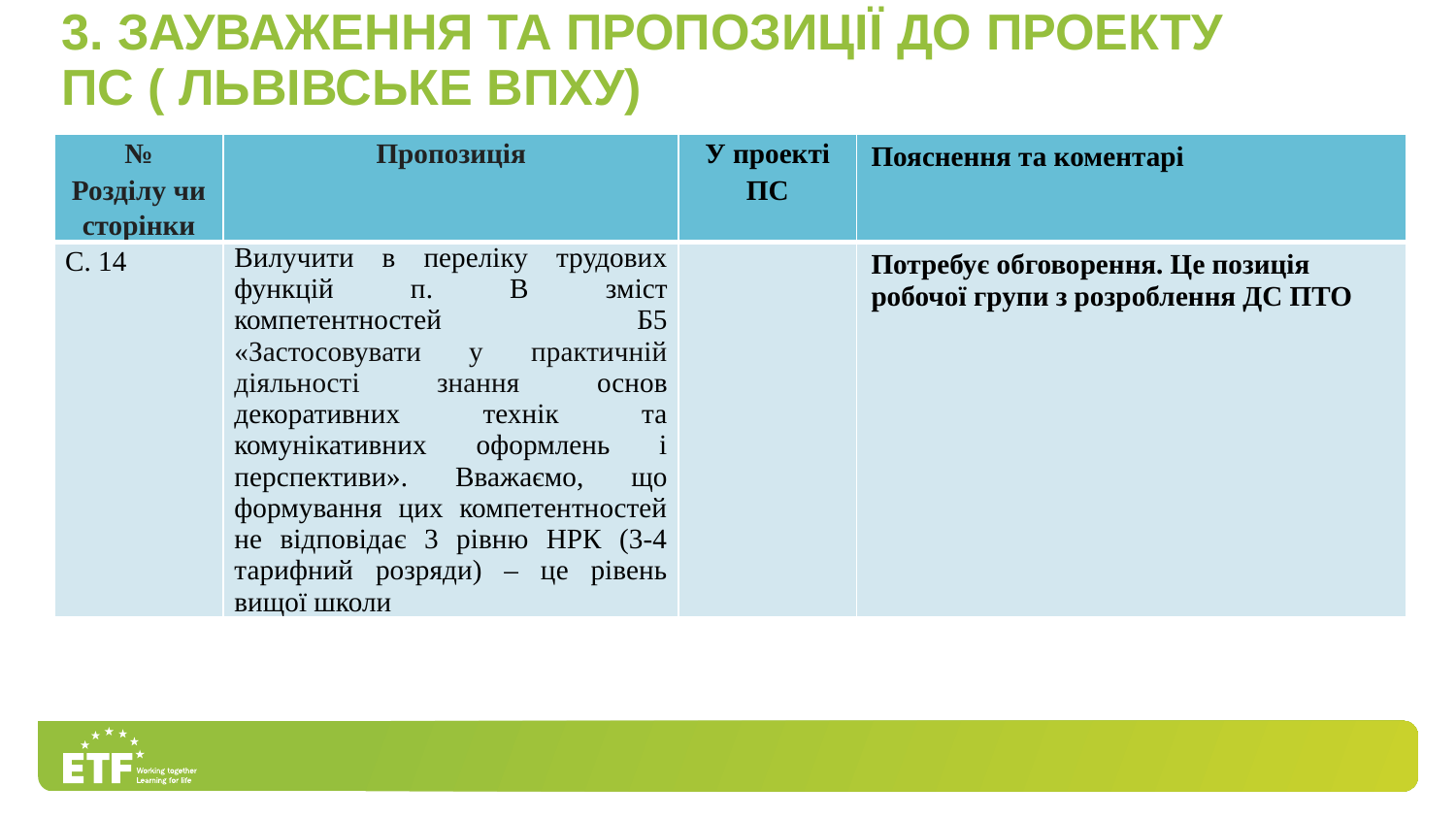

3. Зауваження та пропозиції до проекту
ПС ( Львівське ВПХУ)
| № Розділу чи сторінки | Пропозиція | У проекті ПС | Пояснення та коментарі |
| --- | --- | --- | --- |
| С. 14 | Вилучити в переліку трудових функцій п. В зміст компетентностей Б5 «Застосовувати у практичній діяльності знання основ декоративних технік та комунікативних оформлень і перспективи». Вважаємо, що формування цих компетентностей не відповідає 3 рівню НРК (3-4 тарифний розряди) – це рівень вищої школи |  | Потребує обговорення. Це позиція робочої групи з розроблення ДС ПТО |